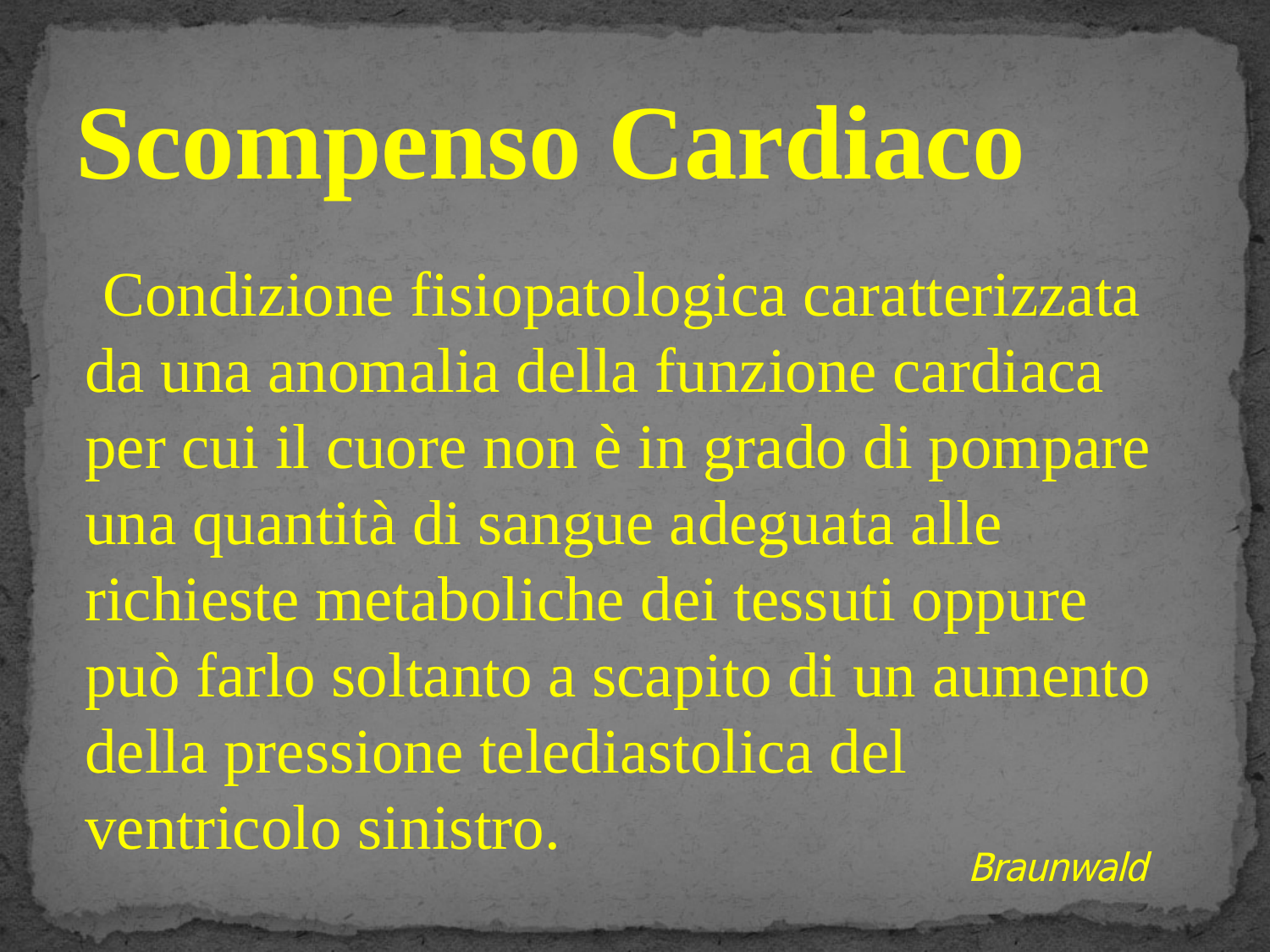

Scompenso Cardiaco
	 Condizione fisiopatologica caratterizzata da una anomalia della funzione cardiaca per cui il cuore non è in grado di pompare una quantità di sangue adeguata alle richieste metaboliche dei tessuti oppure può farlo soltanto a scapito di un aumento della pressione telediastolica del   ventricolo sinistro.
Braunwald